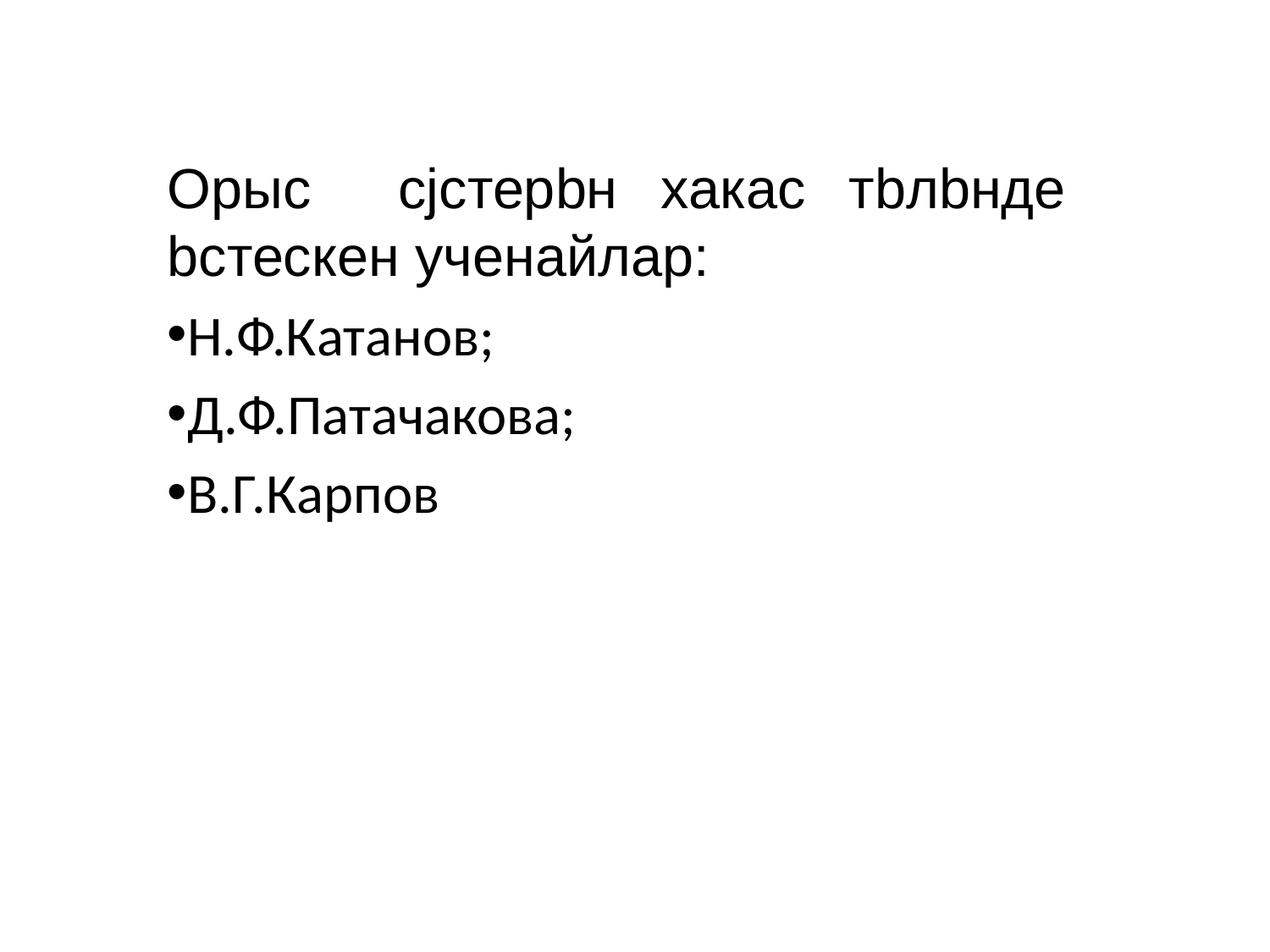

Орыс  сjстерbн хакас тbлbнде bстескен ученайлар:
Н.Ф.Катанов;
Д.Ф.Патачакова;
В.Г.Карпов